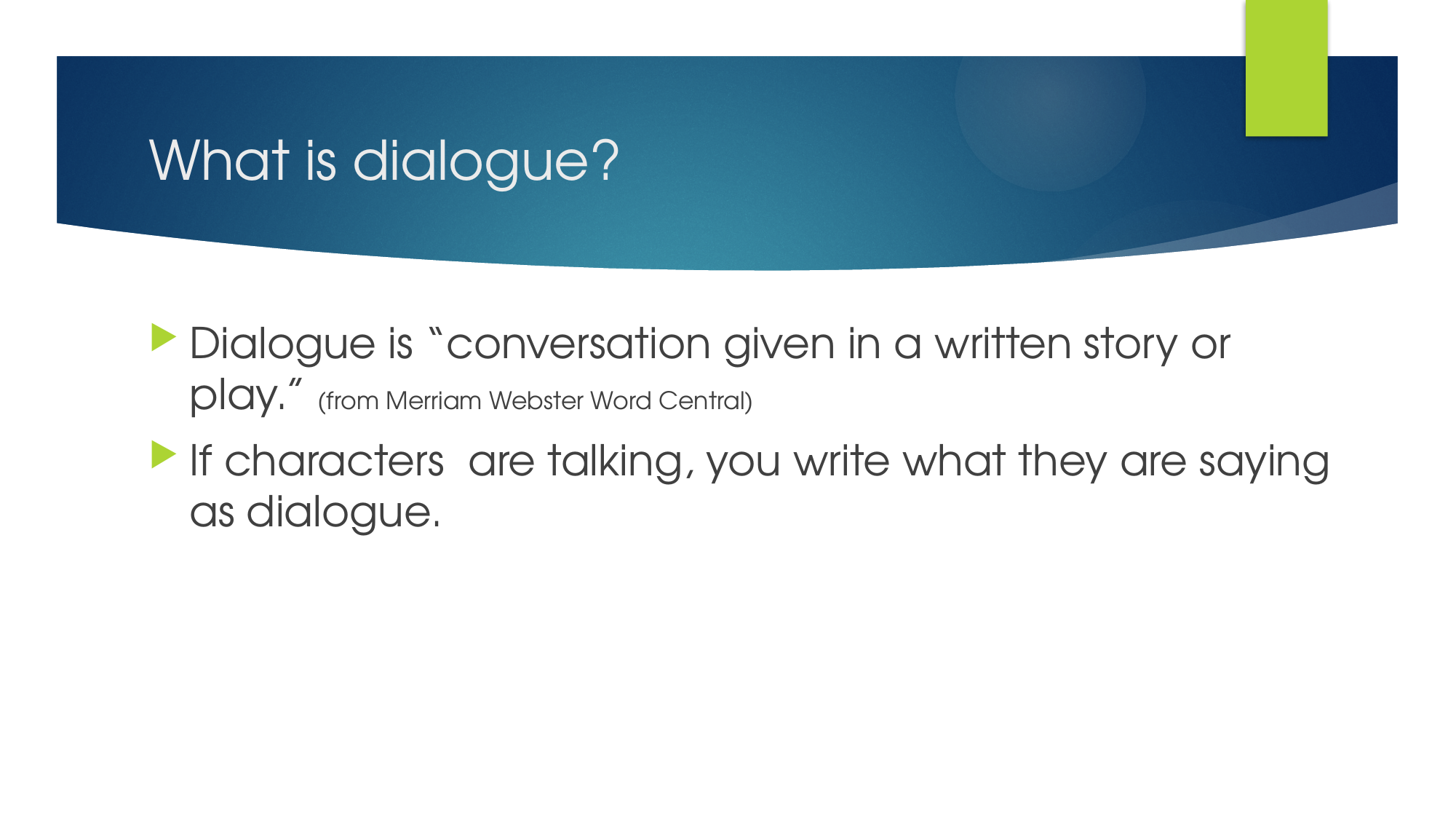

# What is dialogue?
Dialogue is “conversation given in a written story or play.” (from Merriam Webster Word Central)
If characters  are talking, you write what they are saying as dialogue.